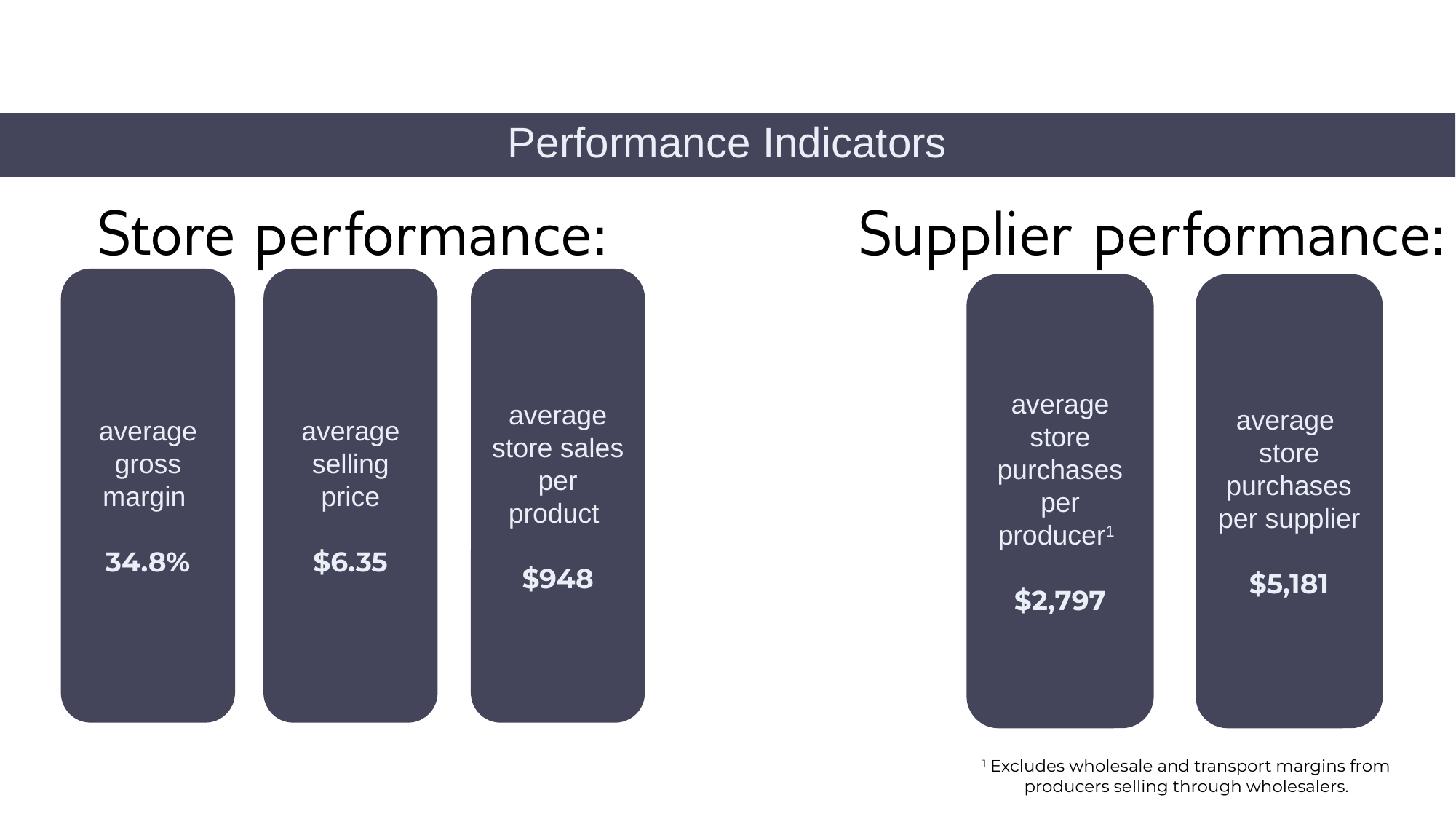

# Performance Indicators
Store performance:
Supplier performance:
average gross margin

34.8%
average selling price

$6.35
average store sales per product

$948
average store purchases per producer1

$2,797
average  store purchases per supplier

$5,181
1 Excludes wholesale and transport margins from producers selling through wholesalers.